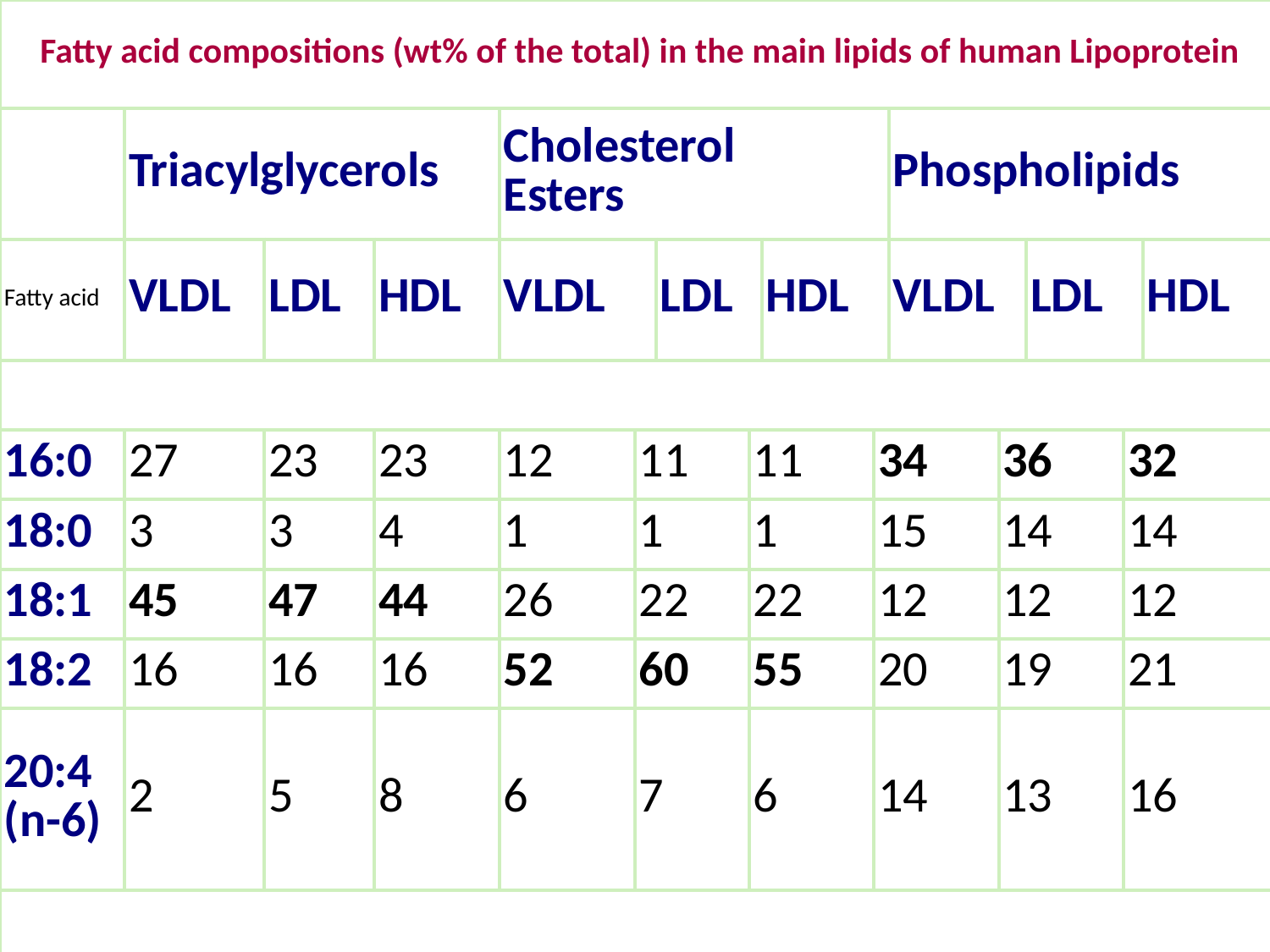

| Fatty acid compositions (wt% of the total) in the main lipids of human Lipoprotein |  |  |  |  |  |  |  |  |  |  |  |  |  |  |
| --- | --- | --- | --- | --- | --- | --- | --- | --- | --- | --- | --- | --- | --- | --- |
|  | Triacylglycerols |  |  | Cholesterol Esters |  |  |  |  |  | Phospholipids |  |  |  |  |
| Fatty acid | VLDL | LDL | HDL | VLDL |  | LDL |  | HDL |  | VLDL |  | LDL |  | HDL |
|  |  |  |  |  |  |  |  |  |  |  |  |  |  |  |
| 16:0 | 27 | 23 | 23 | 12 | 11 |  | 11 |  | 34 |  | 36 |  | 32 |  |
| 18:0 | 3 | 3 | 4 | 1 | 1 |  | 1 |  | 15 |  | 14 |  | 14 |  |
| 18:1 | 45 | 47 | 44 | 26 | 22 |  | 22 |  | 12 |  | 12 |  | 12 |  |
| 18:2 | 16 | 16 | 16 | 52 | 60 |  | 55 |  | 20 |  | 19 |  | 21 |  |
| 20:4 (n-6) | 2 | 5 | 8 | 6 | 7 |  | 6 |  | 14 |  | 13 |  | 16 |  |
|  |  |  |  |  |  |  |  |  |  |  |  |  |  |  |